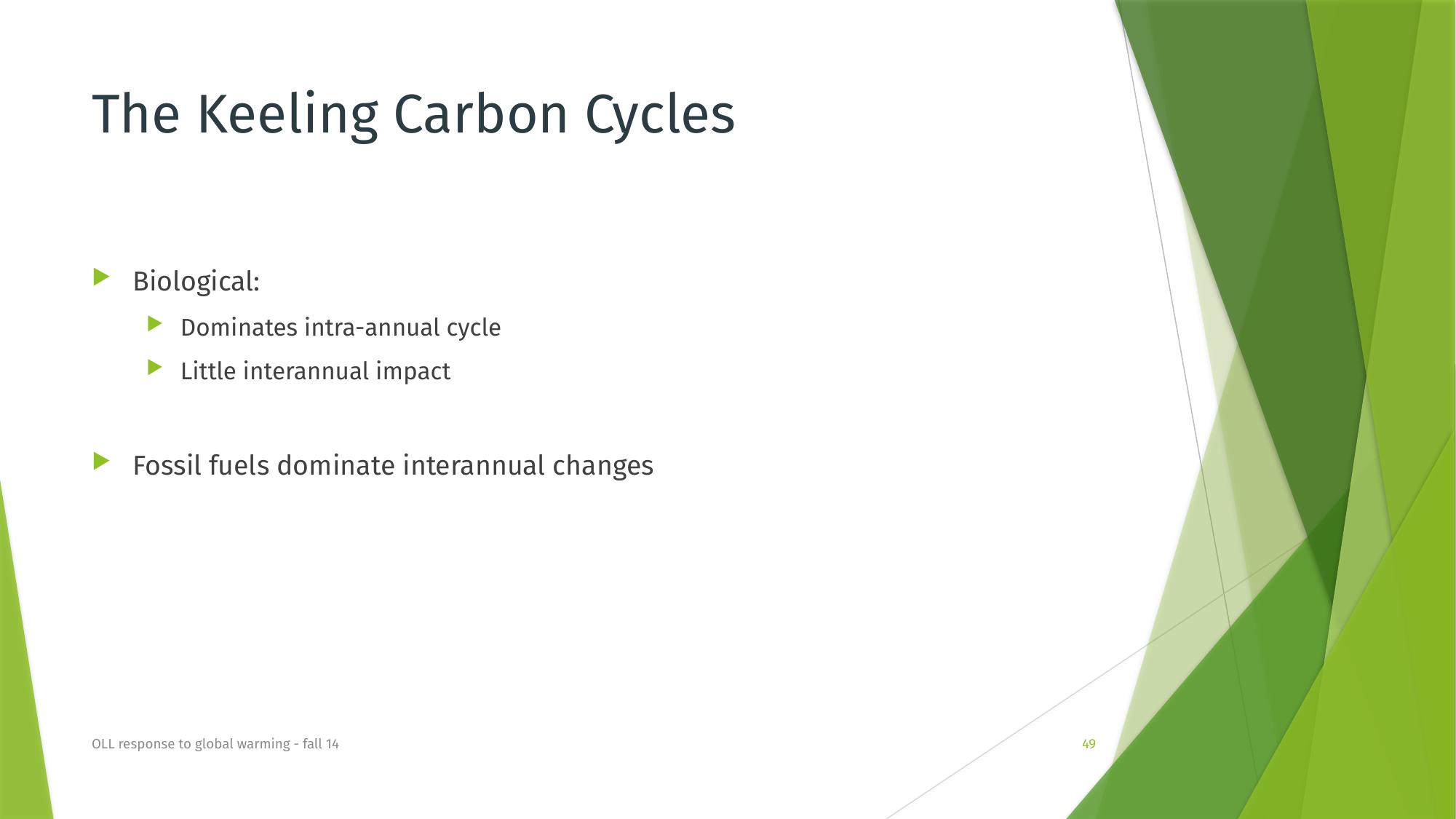

# The Keeling Carbon Cycles
Biological:
Dominates intra-annual cycle
Little interannual impact

Fossil fuels dominate interannual changes
OLL response to global warming - fall 14
49